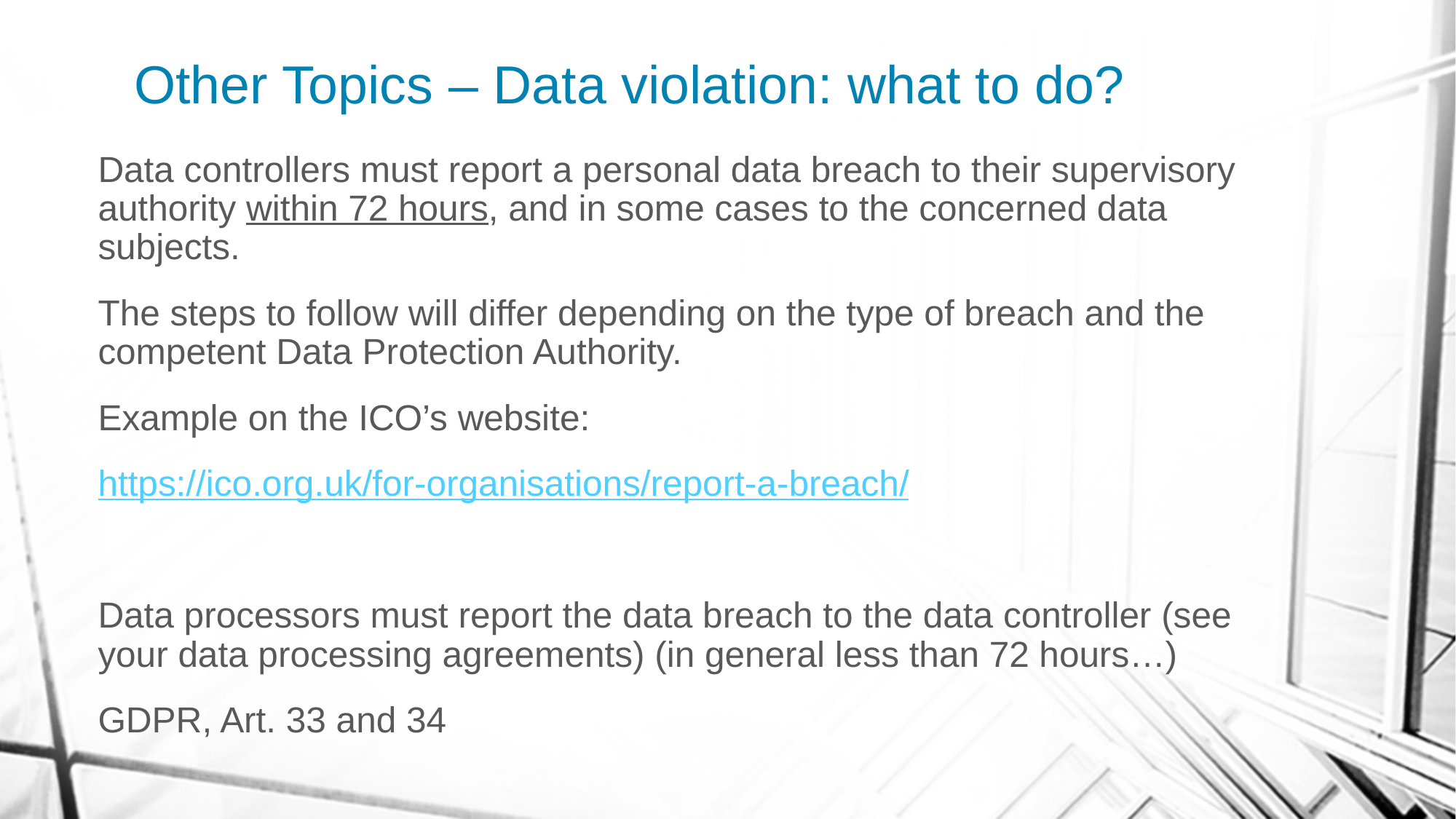

# Other Topics – Data violation: what to do?
Data controllers must report a personal data breach to their supervisory authority within 72 hours, and in some cases to the concerned data subjects.
The steps to follow will differ depending on the type of breach and the competent Data Protection Authority.
Example on the ICO’s website:
https://ico.org.uk/for-organisations/report-a-breach/

Data processors must report the data breach to the data controller (see your data processing agreements) (in general less than 72 hours…)
GDPR, Art. 33 and 34